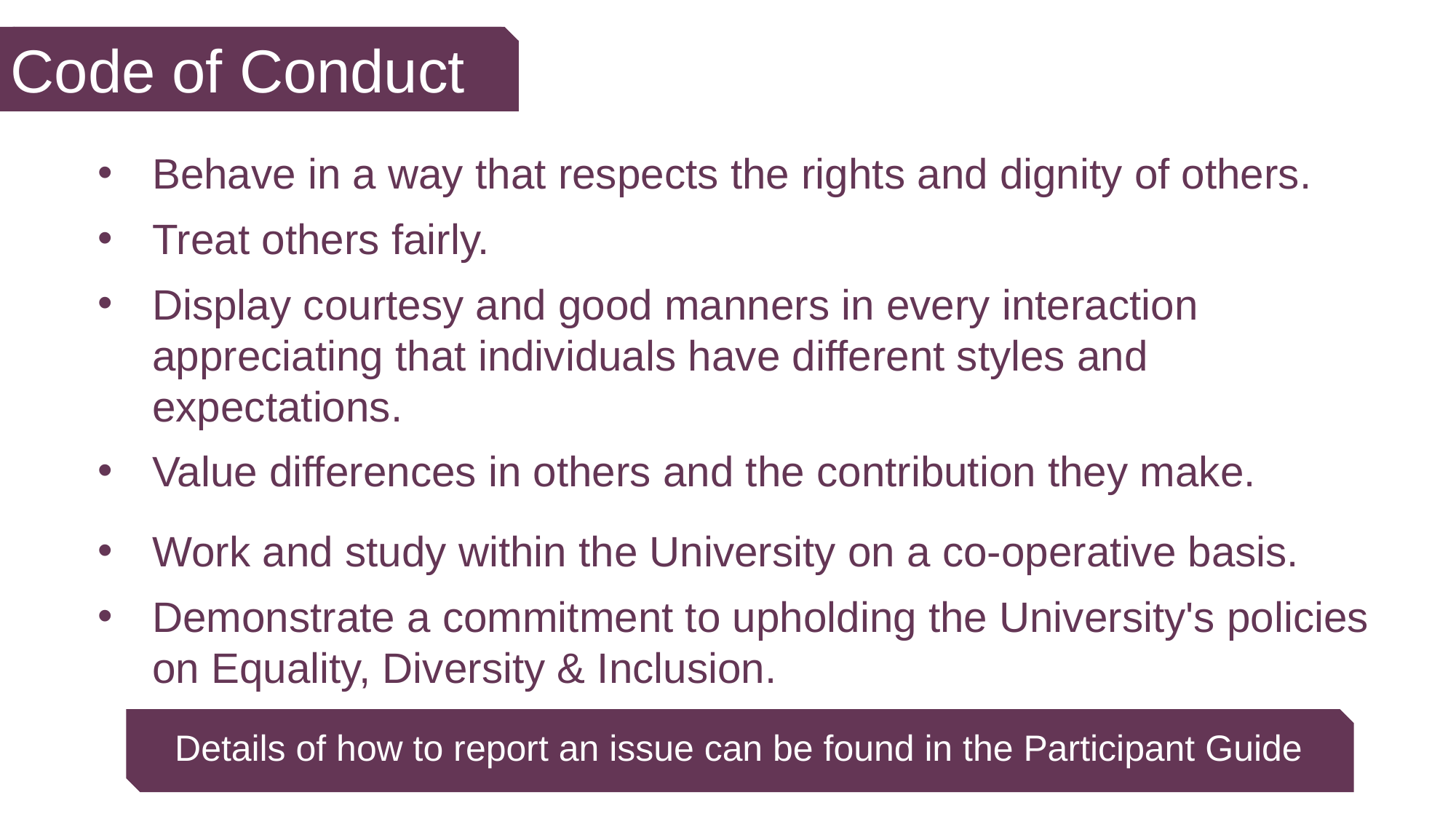

Code of Conduct

Behave in a way that respects the rights and dignity of others.

Treat others fairly.

Display courtesy and good manners in every interaction appreciating that individuals have different styles and expectations.

Value differences in others and the contribution they make.

Work and study within the University on a co-operative basis.

Demonstrate a commitment to upholding the University's policies on Equality, Diversity & Inclusion.

Details of how to report an issue can be found in the Participant Guide